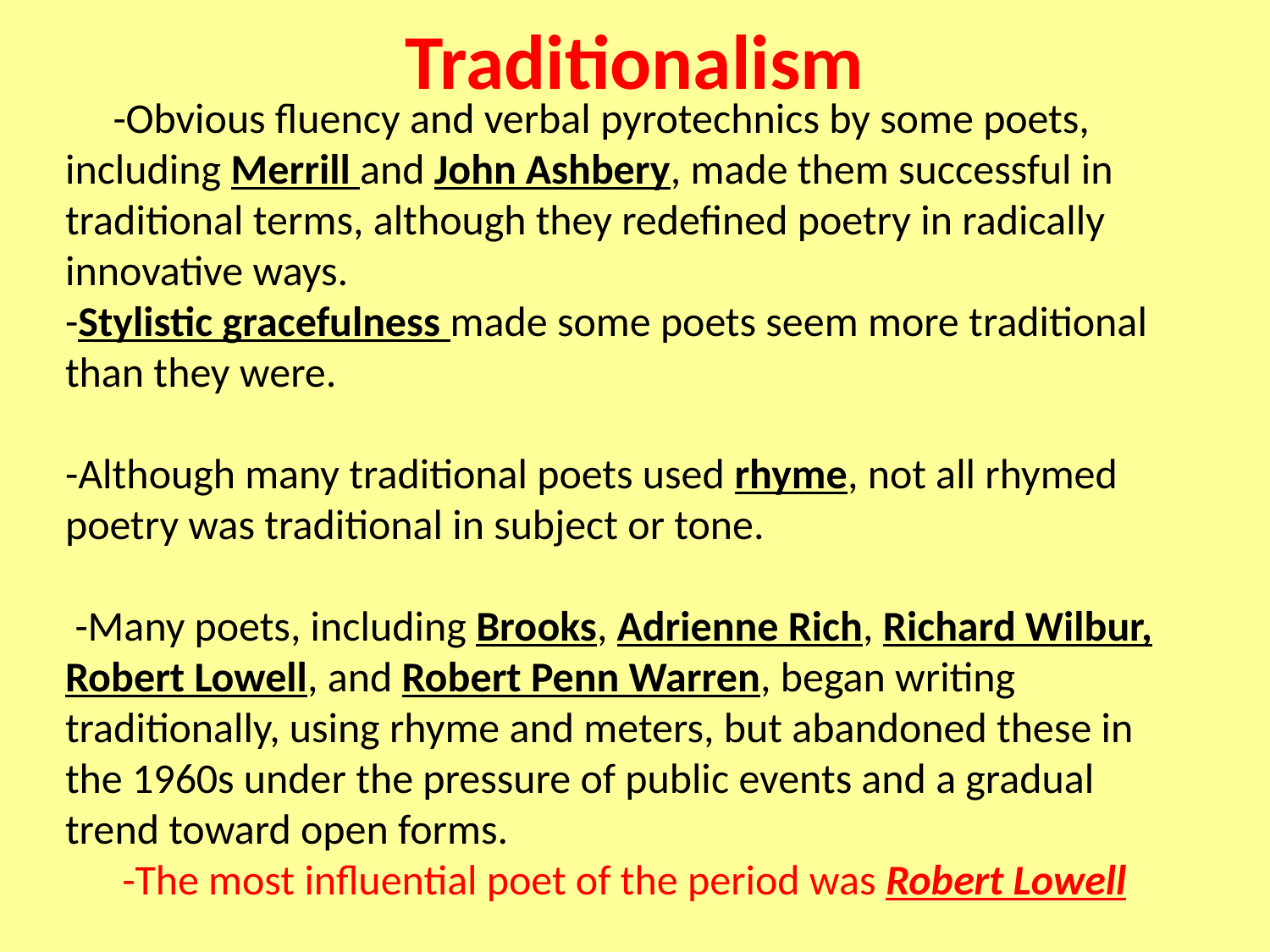

# Traditionalism
     -Obvious fluency and verbal pyrotechnics by some poets, including Merrill and John Ashbery, made them successful in traditional terms, although they redefined poetry in radically innovative ways.
-Stylistic gracefulness made some poets seem more traditional than they were.

-Although many traditional poets used rhyme, not all rhymed poetry was traditional in subject or tone.

 -Many poets, including Brooks, Adrienne Rich, Richard Wilbur, Robert Lowell, and Robert Penn Warren, began writing traditionally, using rhyme and meters, but abandoned these in the 1960s under the pressure of public events and a gradual trend toward open forms.
-The most influential poet of the period was Robert Lowell